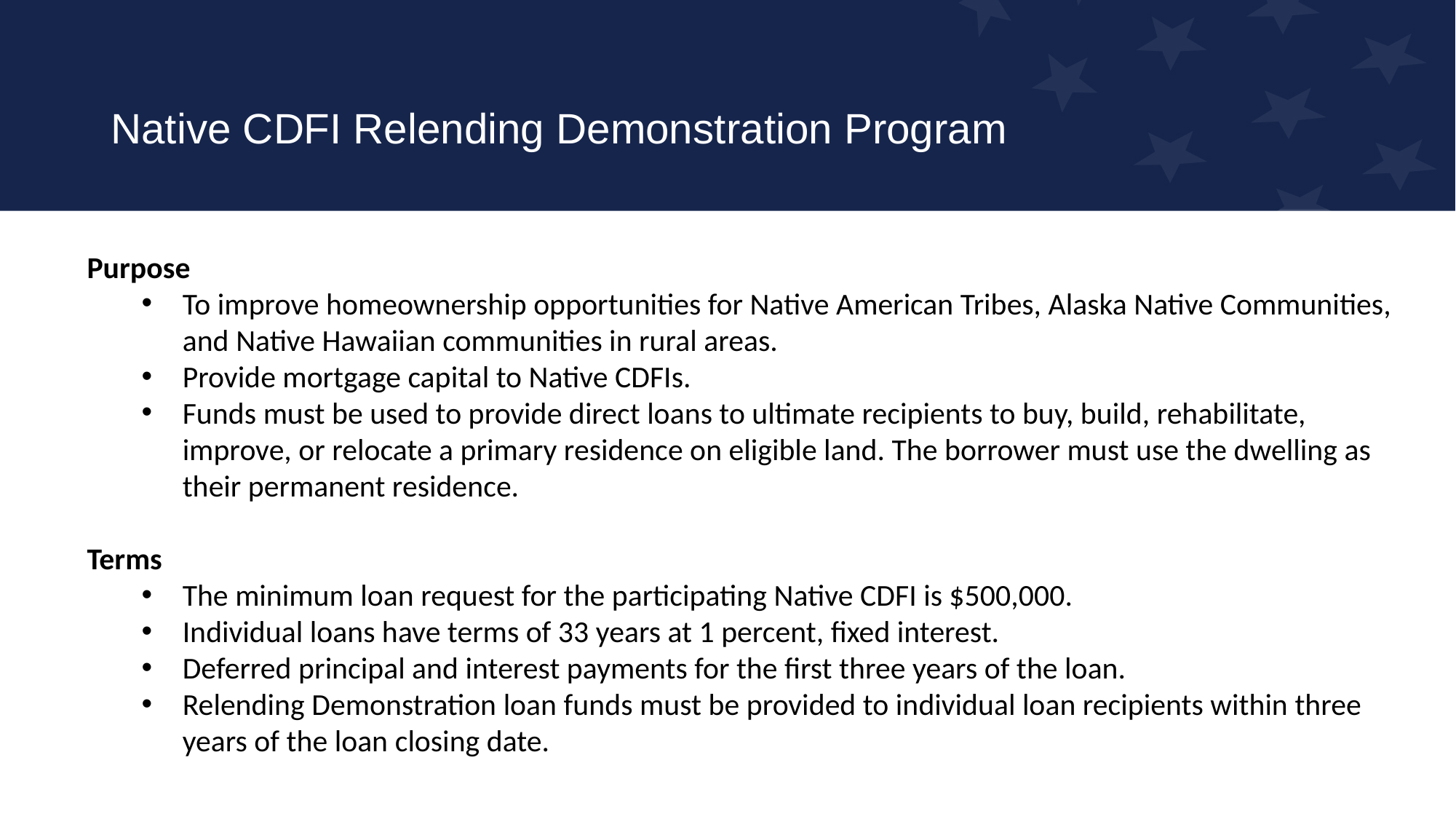

# Native CDFI Relending Demonstration Program

Purpose
To improve homeownership opportunities for Native American Tribes, Alaska Native Communities, and Native Hawaiian communities in rural areas.
Provide mortgage capital to Native CDFIs.
Funds must be used to provide direct loans to ultimate recipients to buy, build, rehabilitate, improve, or relocate a primary residence on eligible land. The borrower must use the dwelling as their permanent residence.

Terms
The minimum loan request for the participating Native CDFI is $500,000.
Individual loans have terms of 33 years at 1 percent, fixed interest.
Deferred principal and interest payments for the first three years of the loan.
Relending Demonstration loan funds must be provided to individual loan recipients within three years of the loan closing date.